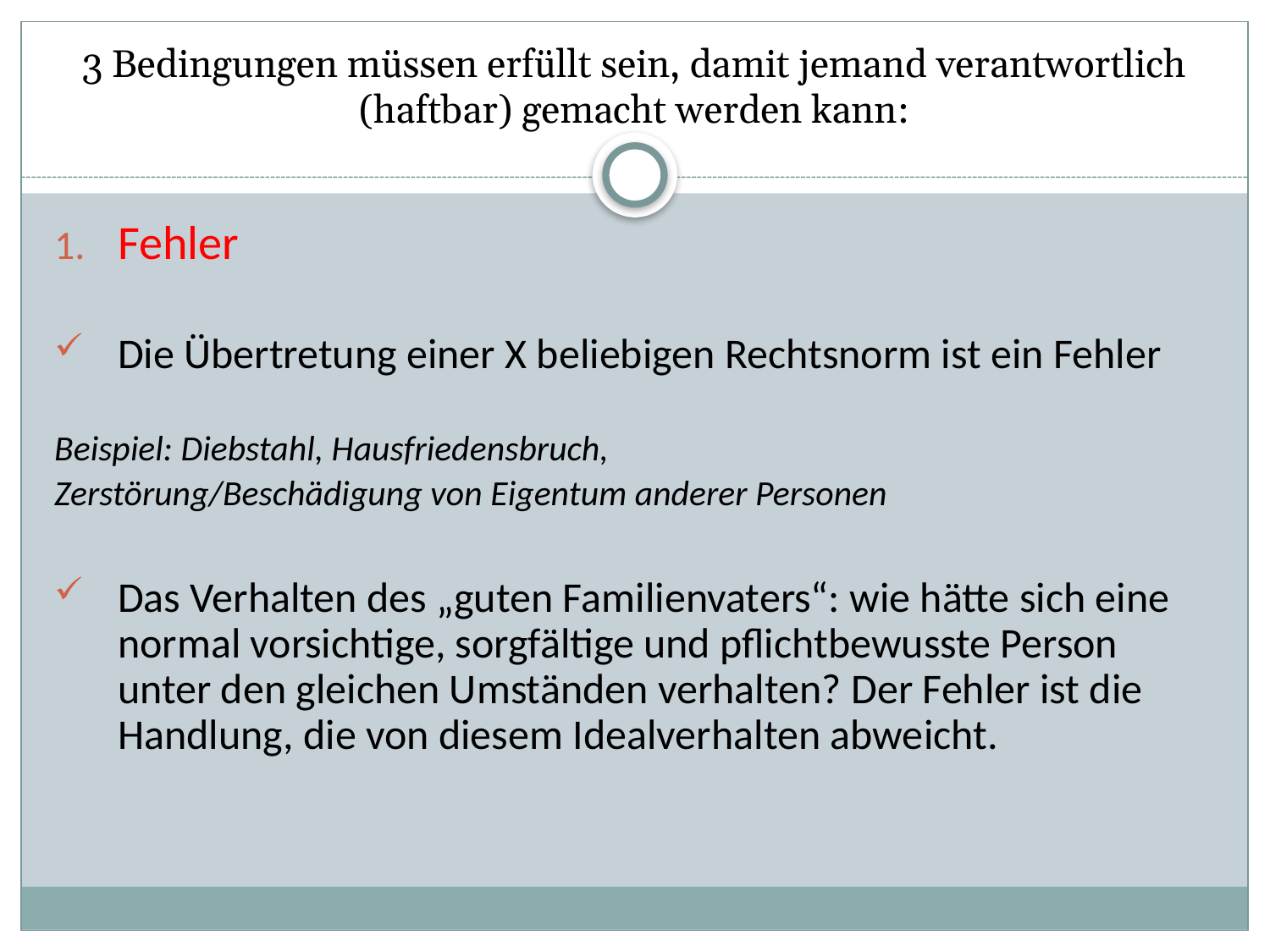

# 3 Bedingungen müssen erfüllt sein, damit jemand verantwortlich (haftbar) gemacht werden kann:
Fehler

Die Übertretung einer X beliebigen Rechtsnorm ist ein Fehler

Beispiel: Diebstahl, Hausfriedensbruch,
Zerstörung/Beschädigung von Eigentum anderer Personen

Das Verhalten des „guten Familienvaters“: wie hätte sich eine normal vorsichtige, sorgfältige und pflichtbewusste Person unter den gleichen Umständen verhalten? Der Fehler ist die Handlung, die von diesem Idealverhalten abweicht.